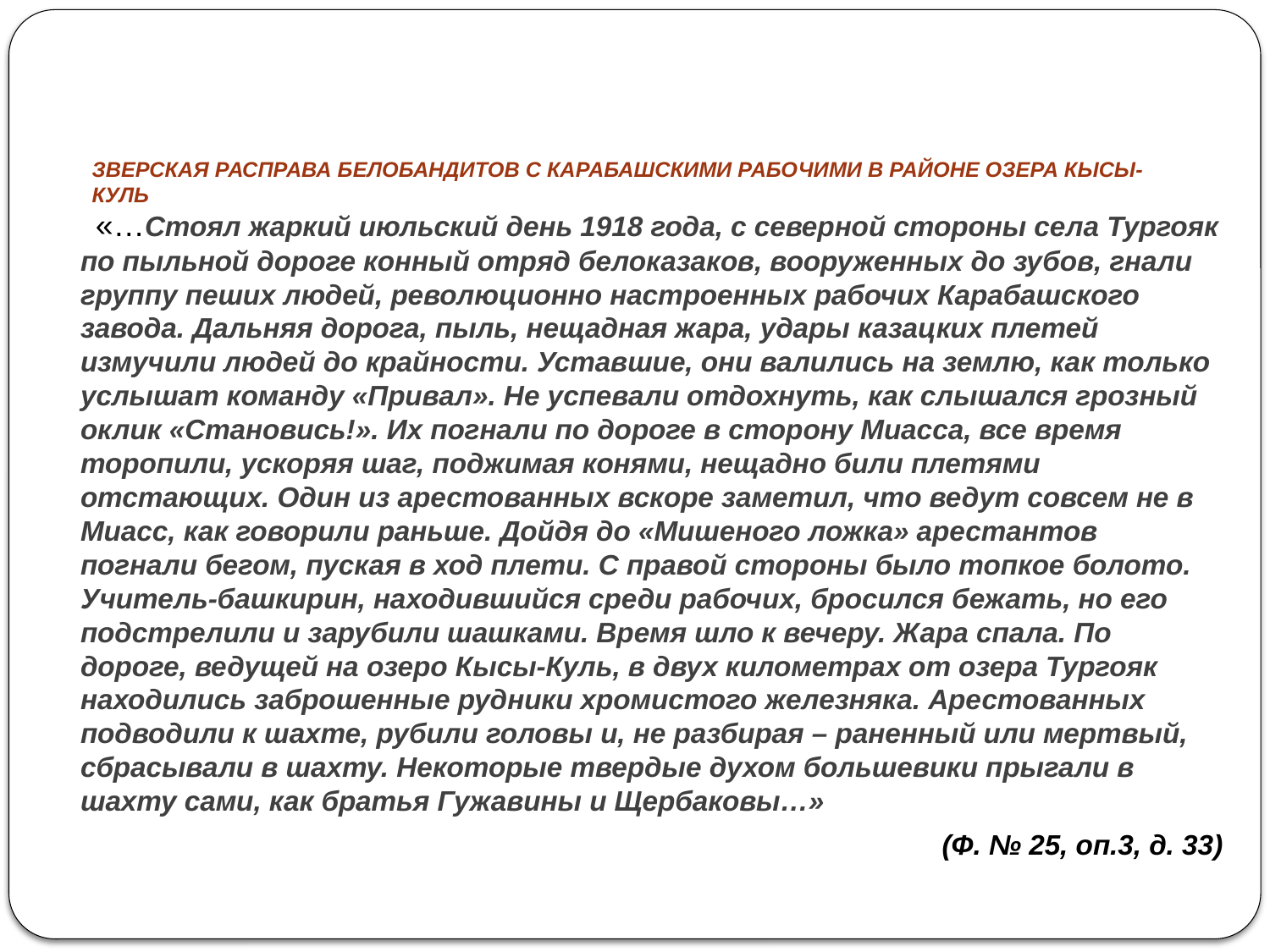

# ЗВЕРСКАЯ РАСПРАВА БЕЛОБАНДИТОВ С КАРАБАШСКИМИ РАБОЧИМИ В РАЙОНЕ ОЗЕРА КЫСЫ-КУЛЬ
      «…Стоял жаркий июльский день 1918 года, с северной стороны села Тургояк по пыльной дороге конный отряд белоказаков, вооруженных до зубов, гнали группу пеших людей, революционно настроенных рабочих Карабашского завода. Дальняя дорога, пыль, нещадная жара, удары казацких плетей измучили людей до крайности. Уставшие, они валились на землю, как только услышат команду «Привал». Не успевали отдохнуть, как слышался грозный оклик «Становись!». Их погнали по дороге в сторону Миасса, все время торопили, ускоряя шаг, поджимая конями, нещадно били плетями отстающих. Один из арестованных вскоре заметил, что ведут совсем не в Миасс, как говорили раньше. Дойдя до «Мишеного ложка» арестантов погнали бегом, пуская в ход плети. С правой стороны было топкое болото. Учитель-башкирин, находившийся среди рабочих, бросился бежать, но его подстрелили и зарубили шашками. Время шло к вечеру. Жара спала. По дороге, ведущей на озеро Кысы-Куль, в двух километрах от озера Тургояк находились заброшенные рудники хромистого железняка. Арестованных подводили к шахте, рубили головы и, не разбирая – раненный или мертвый, сбрасывали в шахту. Некоторые твердые духом большевики прыгали в шахту сами, как братья Гужавины и Щербаковы…»
(Ф. № 25, оп.3, д. 33)